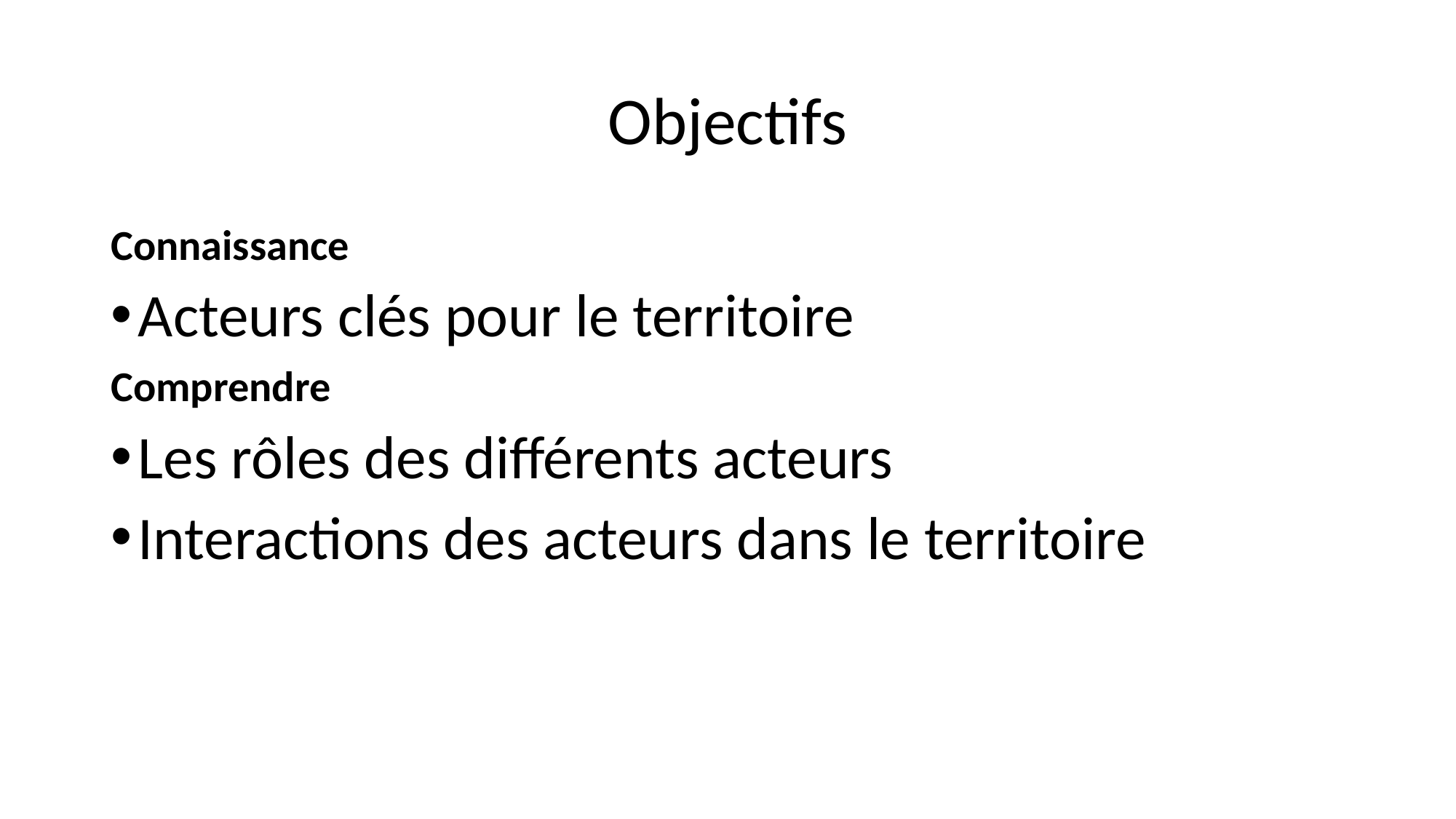

# Objectifs
Connaissance
Acteurs clés pour le territoire
Comprendre
Les rôles des différents acteurs
Interactions des acteurs dans le territoire